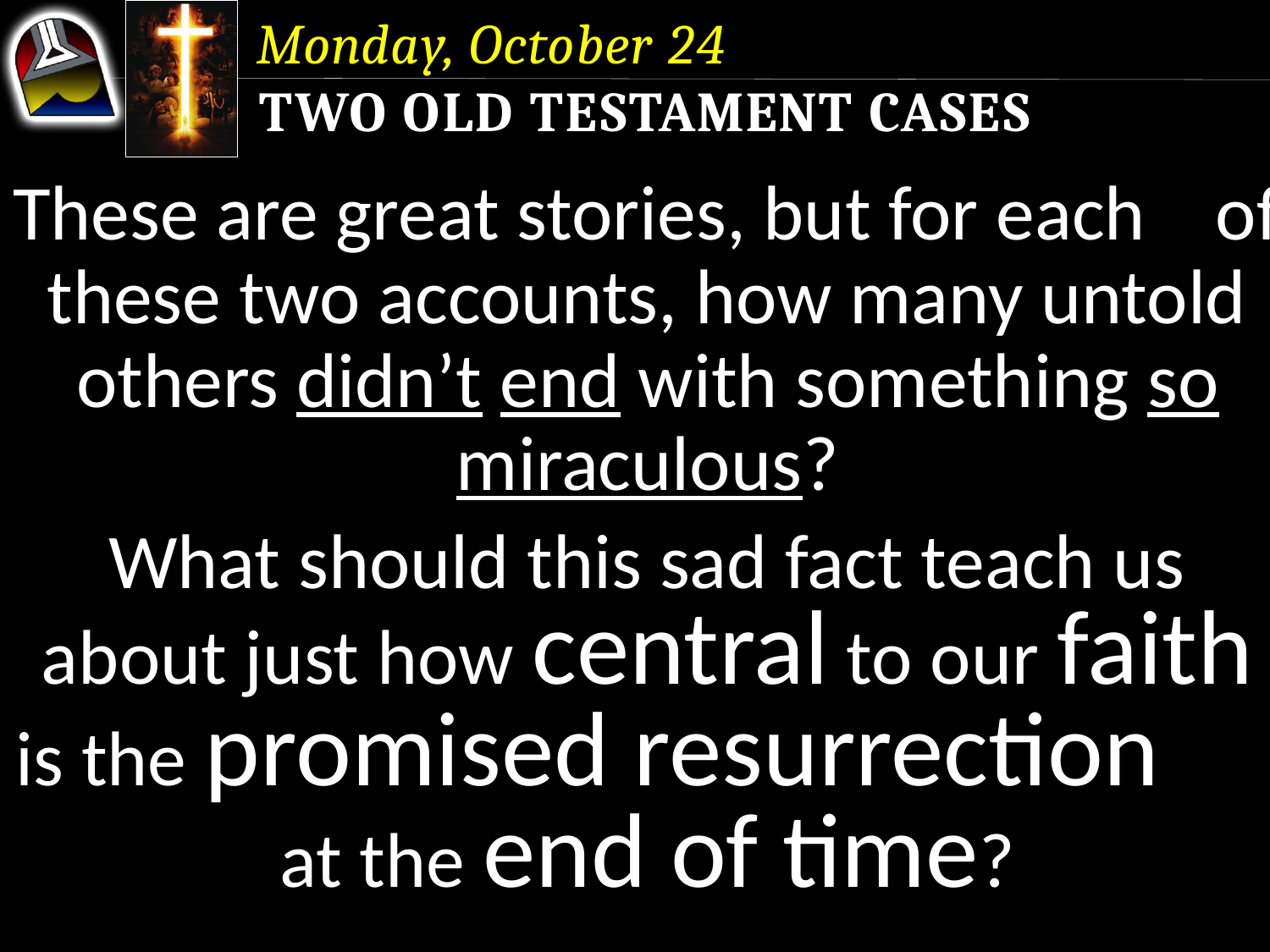

Monday, October 24
Two Old Testament Cases
These are great stories, but for each    of these two accounts, how many untold others didn’t end with something so miraculous?
What should this sad fact teach us about just how central to our faith is the promised resurrection      at the end of time?